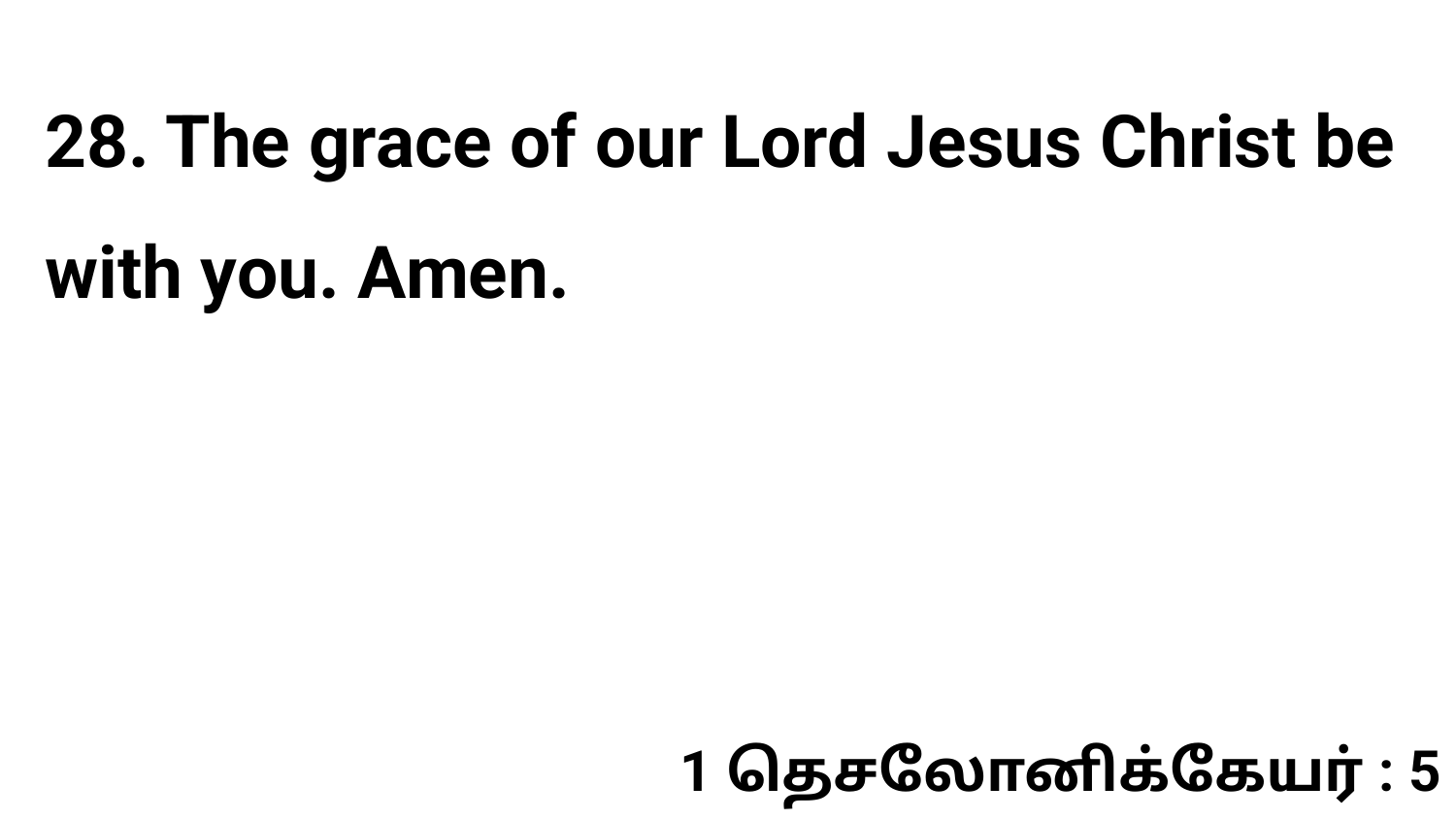

28. The grace of our Lord Jesus Christ be with you. Amen.
1 தெசலோனிக்கேயர் : 5